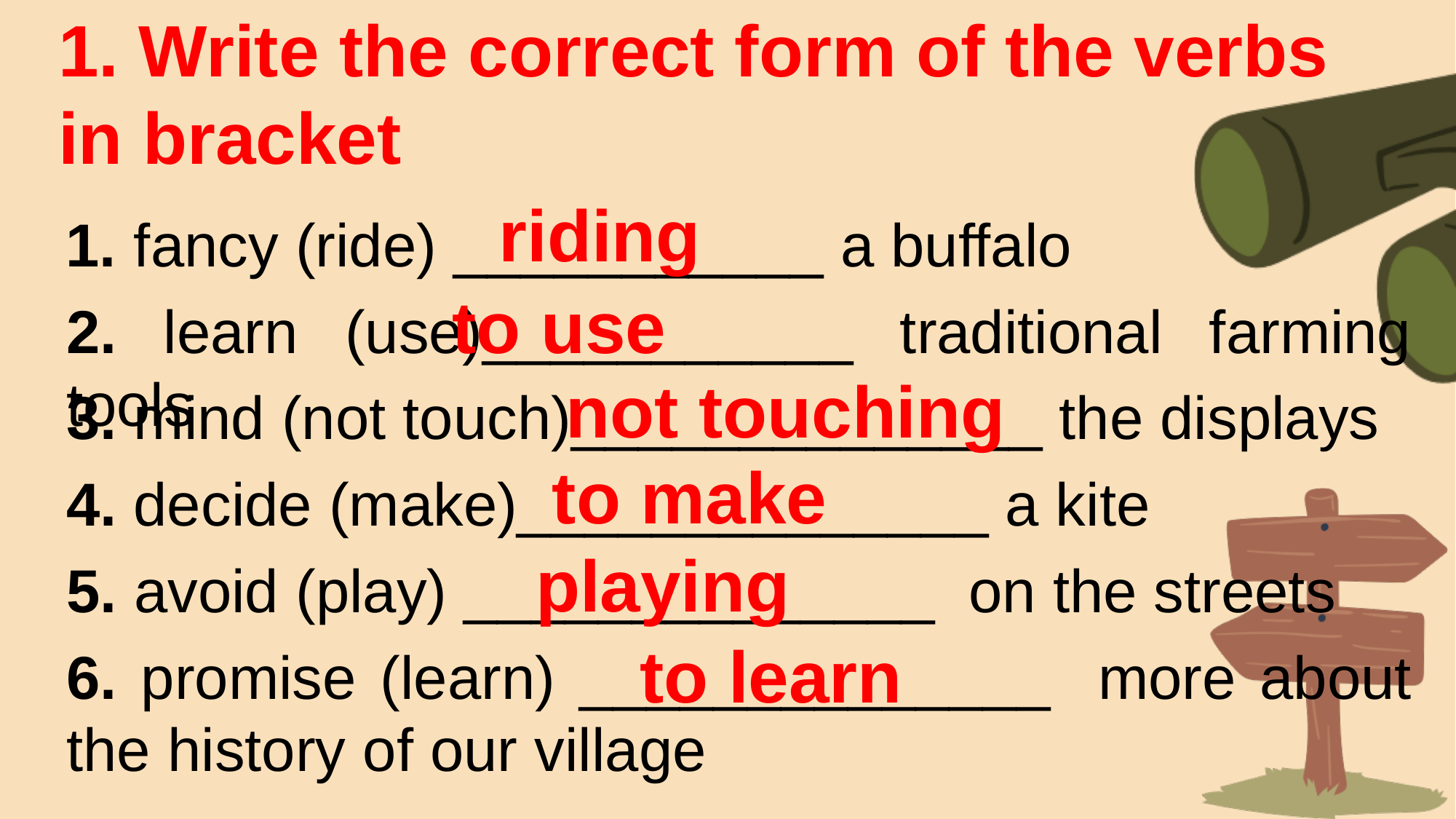

1. Write the correct form of the verbs in bracket

riding
1. fancy (ride) ___________ a buffalo
to use
2. learn (use)___________ traditional farming tools

not touching
3. mind (not touch)______________ the displays
to make
4. decide (make)______________ a kite

playing
5. avoid (play) ______________  on the streets
to learn
6. promise (learn) ______________  more about the history of our village